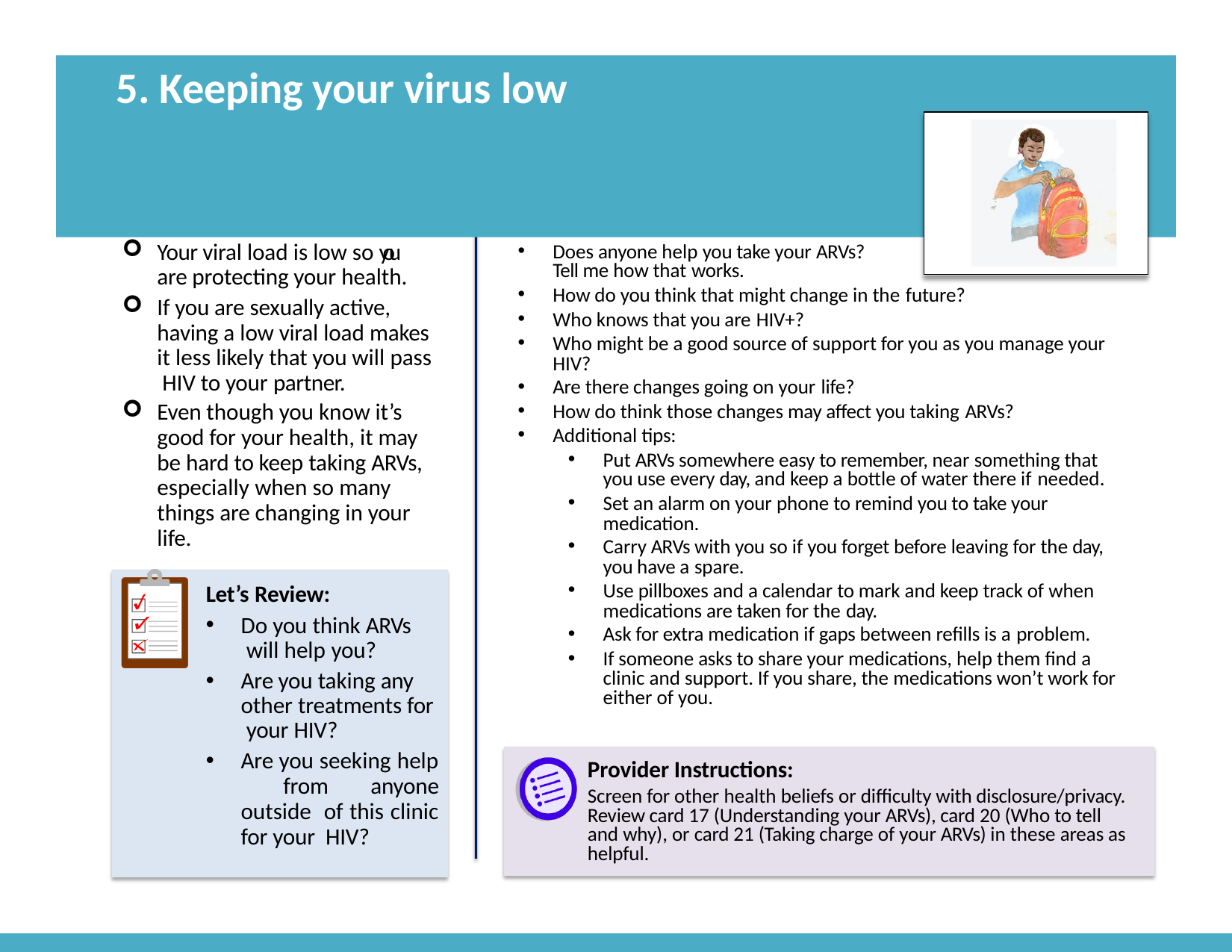

# 5. Keeping your virus low

KEY MESSAGES:
TALKING POINTS:
Your viral load is low so you  are protecting your health.
Does anyone help you take your ARVs?  Tell me how that works.
How do you think that might change in the future?
Who knows that you are HIV+?
Who might be a good source of support for you as you manage your  HIV?
Are there changes going on your life?
How do think those changes may affect you taking ARVs?
Additional tips:
If you are sexually active,  having a low viral load makes  it less likely that you will pass  HIV to your partner.
Even though you know it’s  good for your health, it may  be hard to keep taking ARVs,  especially when so many  things are changing in your  life.
Put ARVs somewhere easy to remember, near something that  you use every day, and keep a bottle of water there if needed.
Set an alarm on your phone to remind you to take your  medication.
Carry ARVs with you so if you forget before leaving for the day,  you have a spare.
Use pillboxes and a calendar to mark and keep track of when  medications are taken for the day.
Ask for extra medication if gaps between refills is a problem.
If someone asks to share your medications, help them find a  clinic and support. If you share, the medications won’t work for  either of you.

Let’s Review:
Do you think ARVs  will help you?
Are you taking any  other treatments for  your HIV?
Are you seeking help  from anyone outside  of this clinic for your  HIV?

Provider Instructions:
Screen for other health beliefs or difficulty with disclosure/privacy.  Review card 17 (Understanding your ARVs), card 20 (Who to tell  and why), or card 21 (Taking charge of your ARVs) in these areas as  helpful.